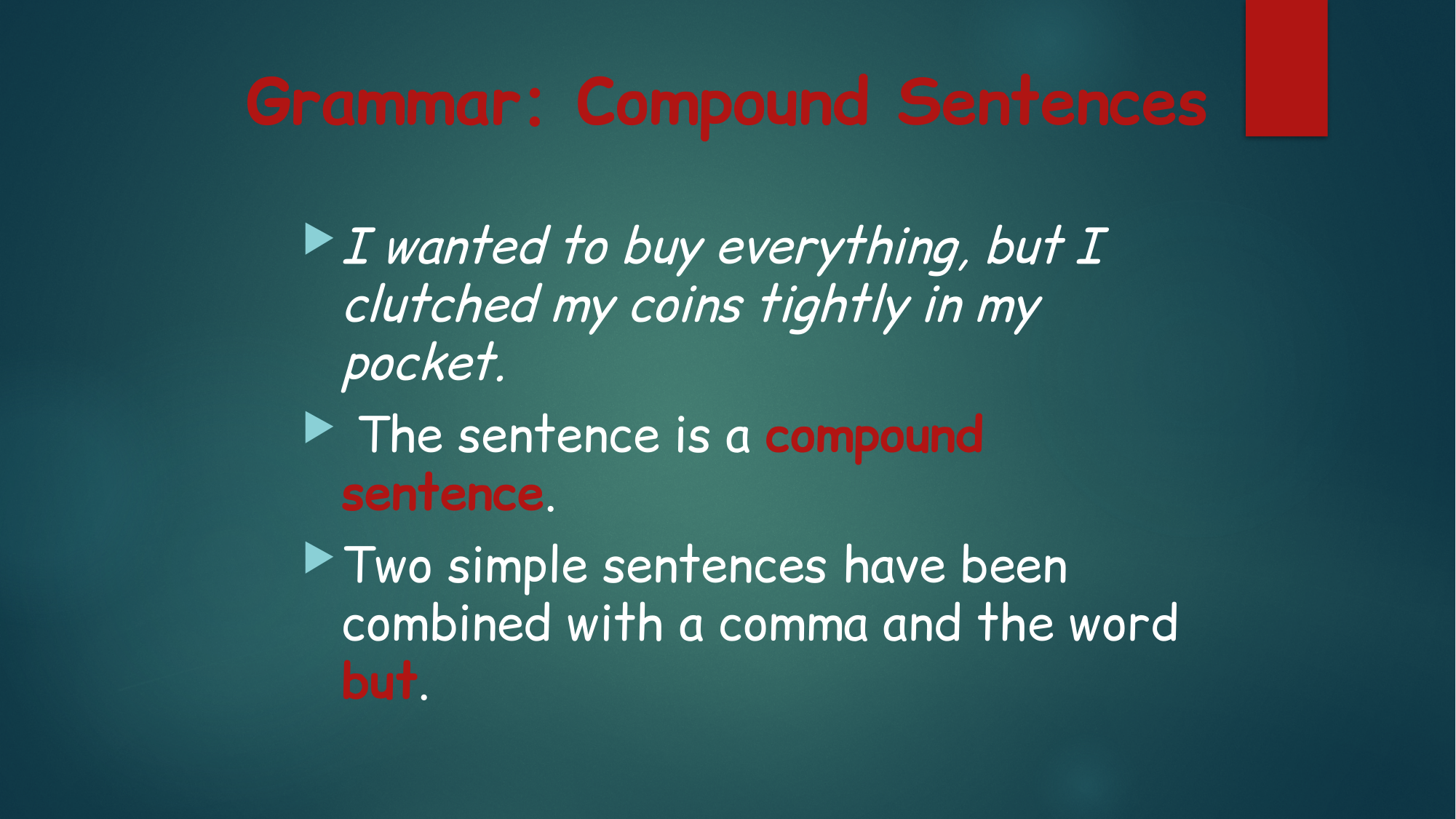

# Grammar: Compound Sentences
I wanted to buy everything, but I clutched my coins tightly in my pocket.
 The sentence is a compound sentence.
Two simple sentences have been combined with a comma and the word but.